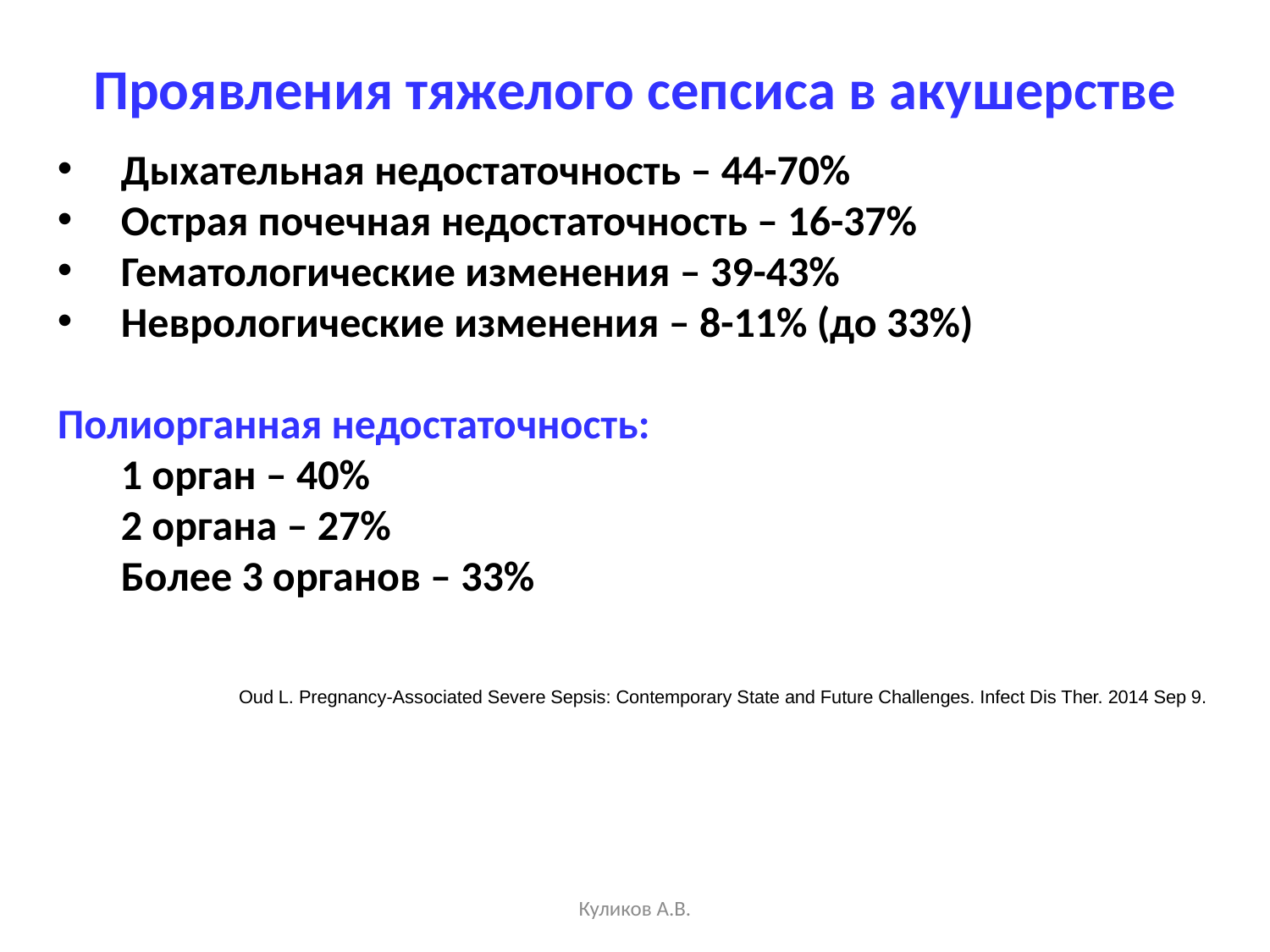

# Проявления тяжелого сепсиса в акушерстве
Дыхательная недостаточность – 44-70%
Острая почечная недостаточность – 16-37%
Гематологические изменения – 39-43%
Неврологические изменения – 8-11% (до 33%)

Полиорганная недостаточность:
1 орган – 40%
2 органа – 27%
Более 3 органов – 33%

Oud L. Pregnancy-Associated Severe Sepsis: Contemporary State and Future Challenges. Infect Dis Ther. 2014 Sep 9.
Куликов А.В.